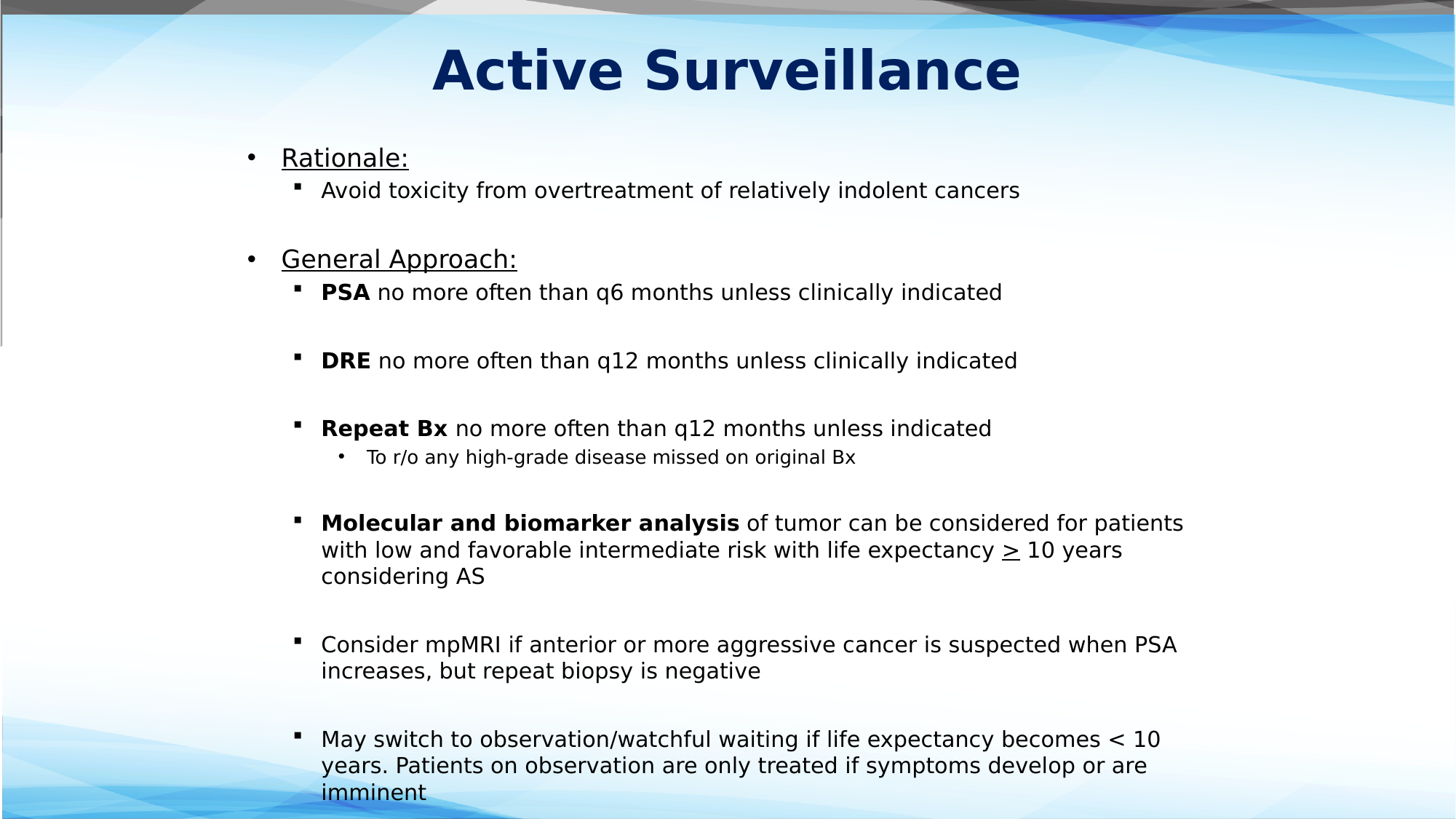

# Active Surveillance
Rationale:
Avoid toxicity from overtreatment of relatively indolent cancers

General Approach:
PSA no more often than q6 months unless clinically indicated

DRE no more often than q12 months unless clinically indicated

Repeat Bx no more often than q12 months unless indicated
 To r/o any high-grade disease missed on original Bx

Molecular and biomarker analysis of tumor can be considered for patients with low and favorable intermediate risk with life expectancy > 10 years considering AS

Consider mpMRI if anterior or more aggressive cancer is suspected when PSA increases, but repeat biopsy is negative

May switch to observation/watchful waiting if life expectancy becomes < 10 years. Patients on observation are only treated if symptoms develop or are imminent